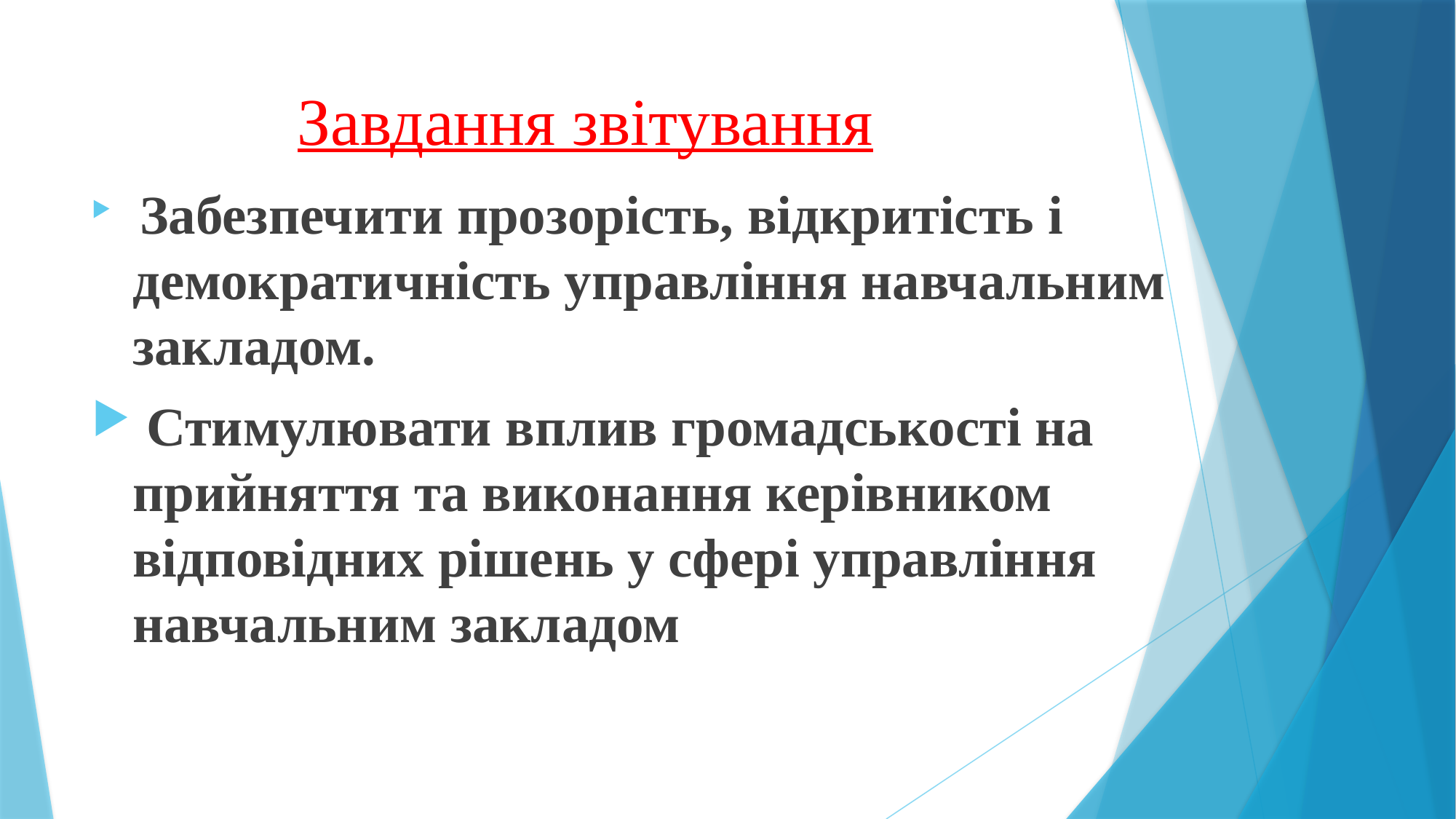

# Завдання звітування
 Забезпечити прозорість, відкритість і демократичність управління навчальним закладом.
 Стимулювати вплив громадськості на прийняття та виконання керівником відповідних рішень у сфері управління навчальним закладом